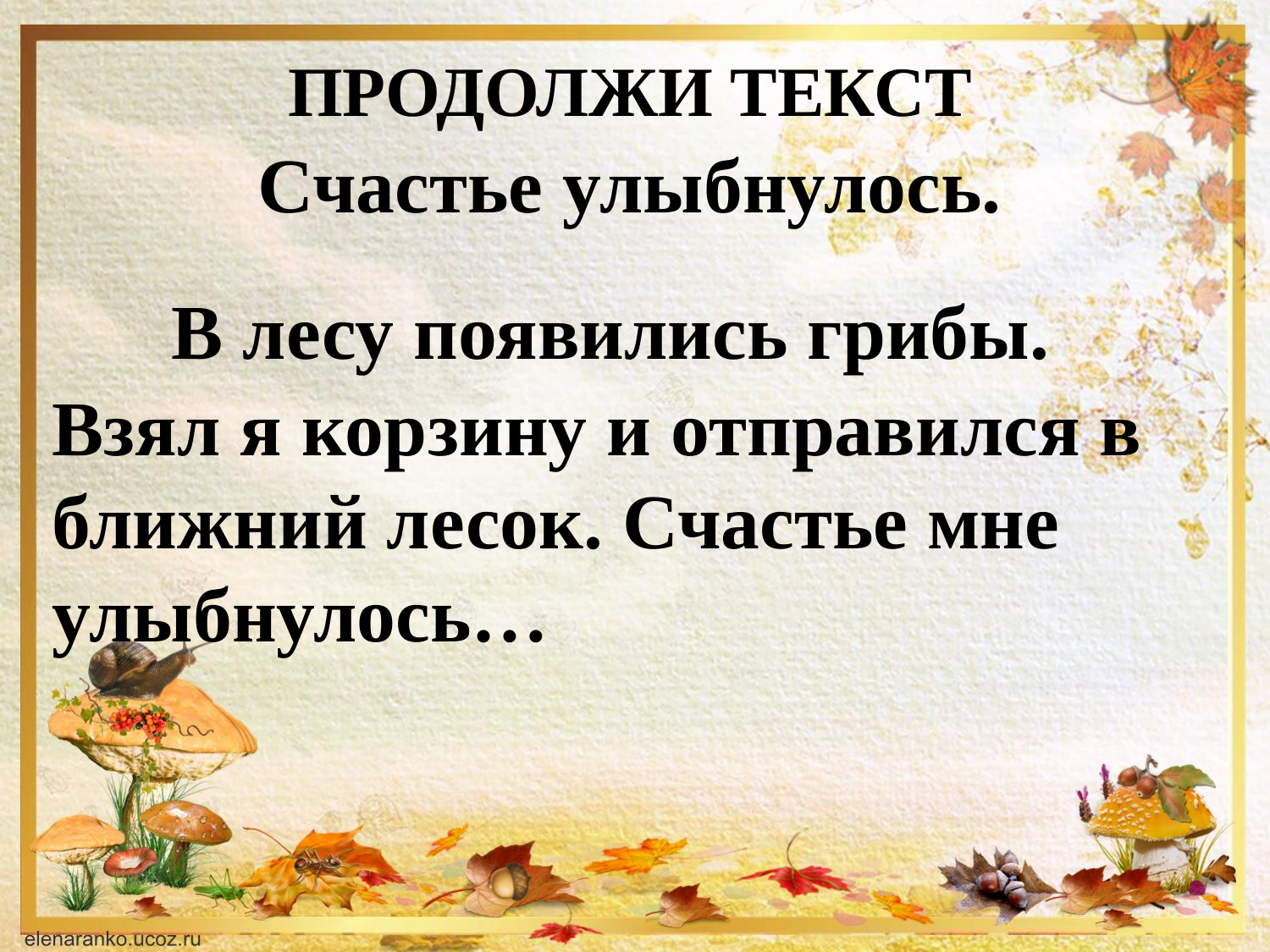

ПРОДОЛЖИ ТЕКСТ

Счастье улыбнулось.

     В лесу появились грибы. Взял я корзину и отправился в ближний лесок. Счастье мне улыбнулось…